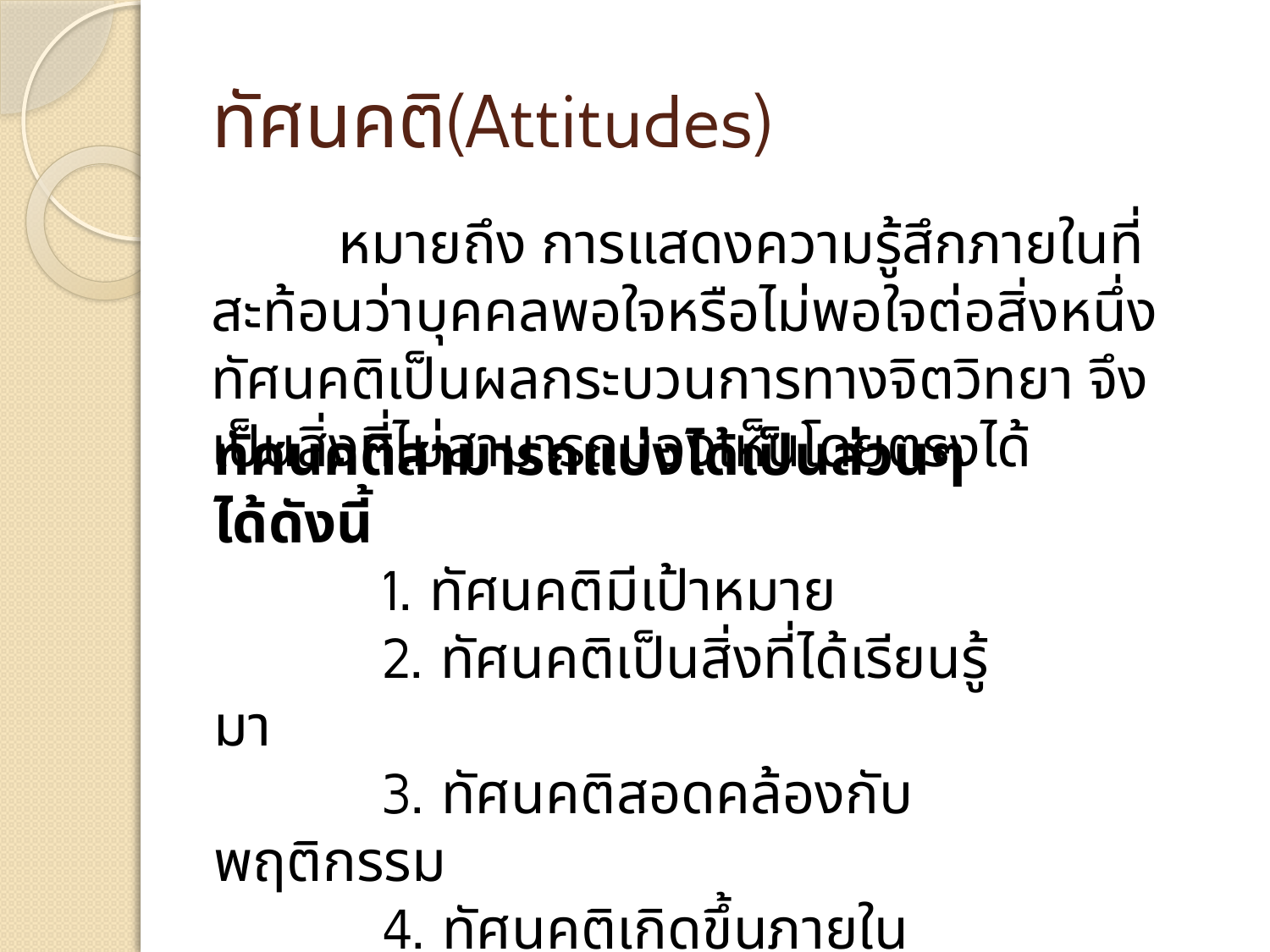

# ทัศนคติ(Attitudes)
		หมายถึง การแสดงความรู้สึกภายในที่สะท้อนว่าบุคคลพอใจหรือไม่พอใจต่อสิ่งหนึ่ง ทัศนคติเป็นผลกระบวนการทางจิตวิทยา จึงเป็นสิ่งที่ไม่สามารถมองเห็นโดยตรงได้
ทัศนคติสามารถแบ่งได้เป็นส่วนๆได้ดังนี้
          1. ทัศนคติมีเป้าหมาย
          2. ทัศนคติเป็นสิ่งที่ได้เรียนรู้มา
          3. ทัศนคติสอดคล้องกับพฤติกรรม
          4. ทัศนคติเกิดขึ้นภายในสถานการณ์